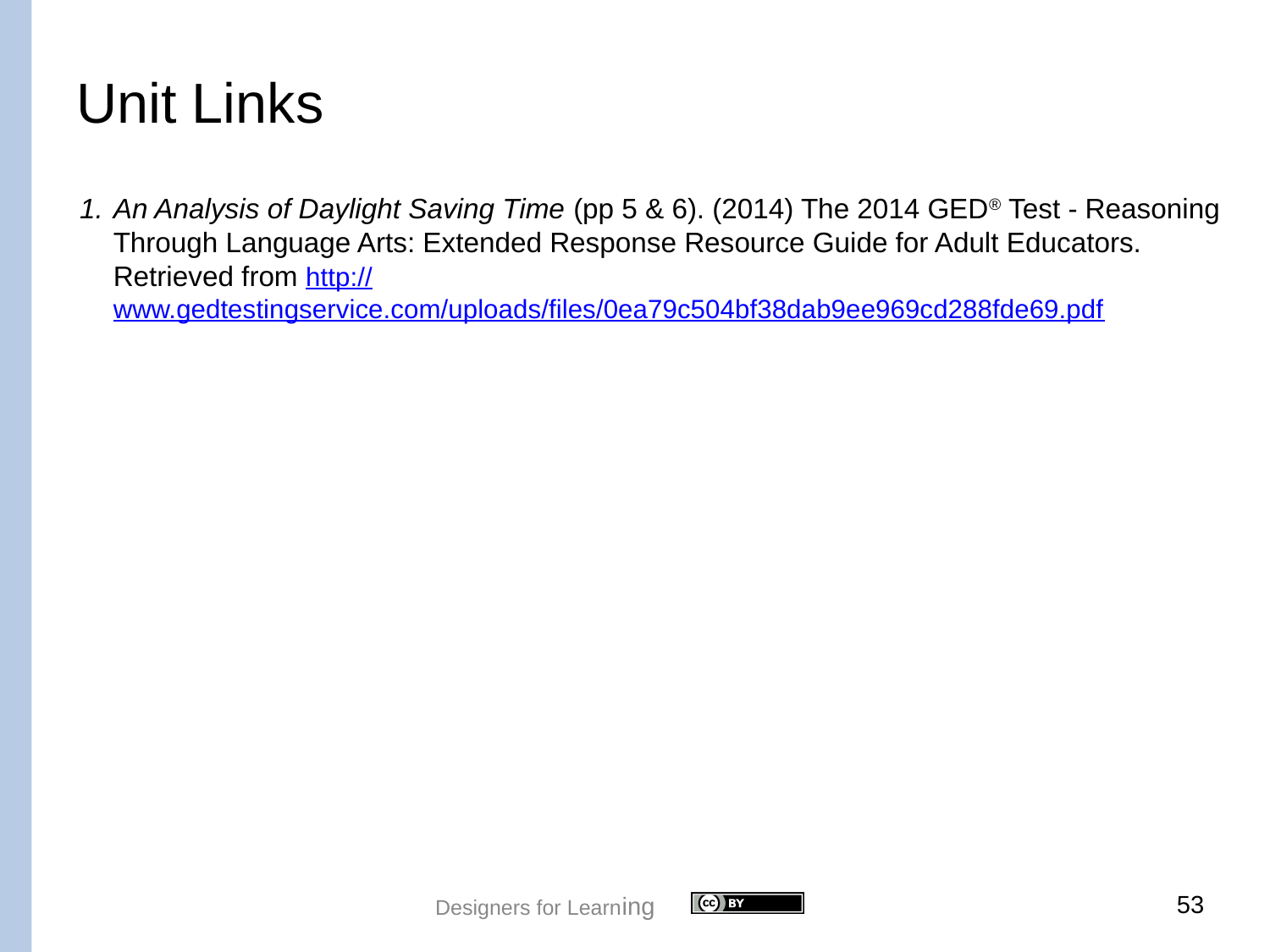

# Unit Links

An Analysis of Daylight Saving Time (pp 5 & 6). (2014) The 2014 GED® Test - Reasoning Through Language Arts: Extended Response Resource Guide for Adult Educators. Retrieved from http://www.gedtestingservice.com/uploads/files/0ea79c504bf38dab9ee969cd288fde69.pdf

53

Designers for Learning